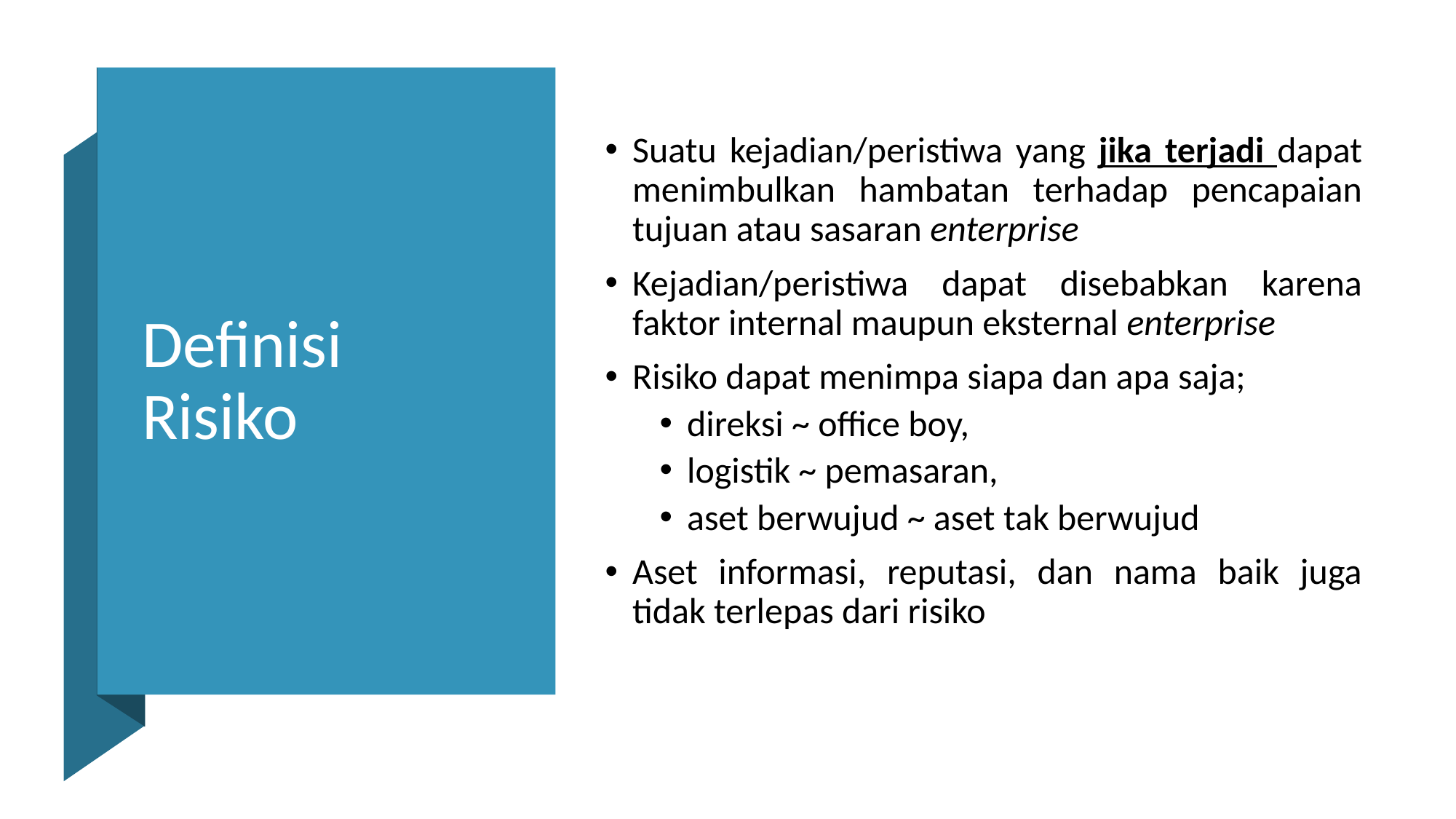

# Definisi Risiko
Suatu kejadian/peristiwa yang jika terjadi dapat menimbulkan hambatan terhadap pencapaian tujuan atau sasaran enterprise
Kejadian/peristiwa dapat disebabkan karena faktor internal maupun eksternal enterprise
Risiko dapat menimpa siapa dan apa saja;
direksi ~ office boy,
logistik ~ pemasaran,
aset berwujud ~ aset tak berwujud
Aset informasi, reputasi, dan nama baik juga tidak terlepas dari risiko